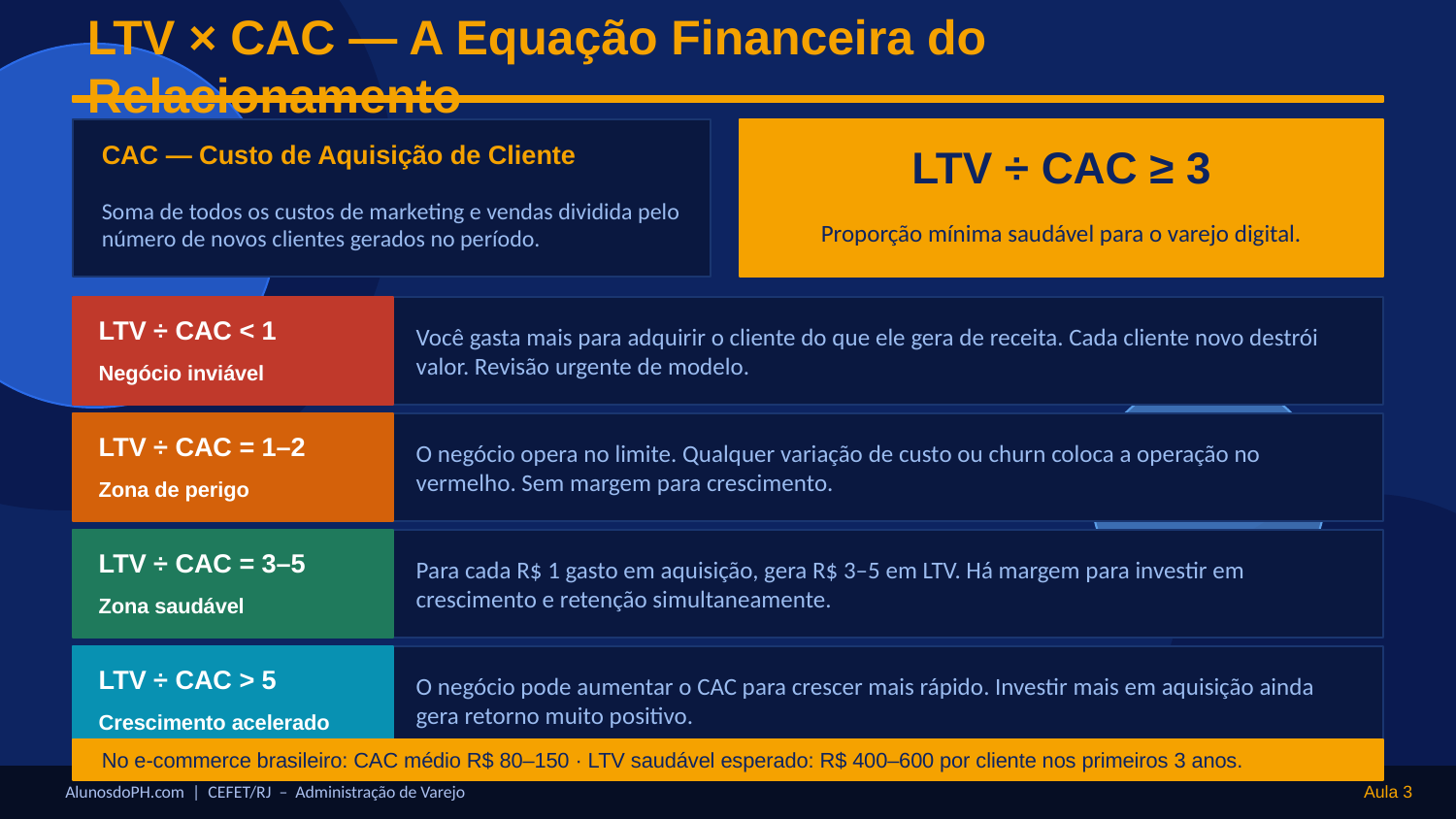

LTV × CAC — A Equação Financeira do Relacionamento

CAC — Custo de Aquisição de Cliente
LTV ÷ CAC ≥ 3
Soma de todos os custos de marketing e vendas dividida pelo número de novos clientes gerados no período.
Proporção mínima saudável para o varejo digital.

LTV ÷ CAC < 1
Você gasta mais para adquirir o cliente do que ele gera de receita. Cada cliente novo destrói valor. Revisão urgente de modelo.
Negócio inviável

LTV ÷ CAC = 1–2
O negócio opera no limite. Qualquer variação de custo ou churn coloca a operação no vermelho. Sem margem para crescimento.
Zona de perigo

LTV ÷ CAC = 3–5
Para cada R$ 1 gasto em aquisição, gera R$ 3–5 em LTV. Há margem para investir em crescimento e retenção simultaneamente.
Zona saudável

LTV ÷ CAC > 5
O negócio pode aumentar o CAC para crescer mais rápido. Investir mais em aquisição ainda gera retorno muito positivo.
Crescimento acelerado

No e-commerce brasileiro: CAC médio R$ 80–150 · LTV saudável esperado: R$ 400–600 por cliente nos primeiros 3 anos.

AlunosdoPH.com  |  CEFET/RJ  –  Administração de Varejo
Aula 3